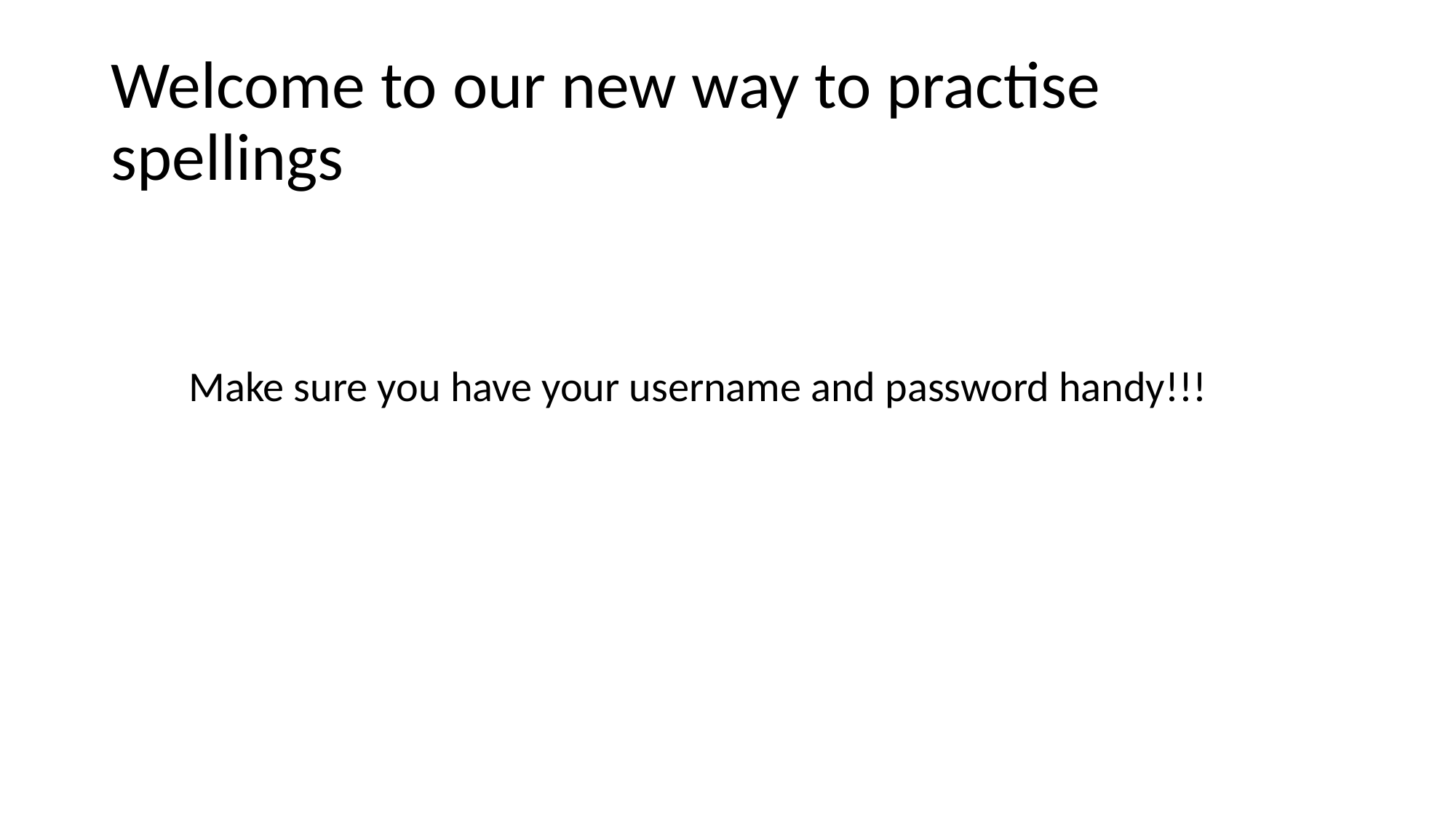

# Welcome to our new way to practise spellings
Make sure you have your username and password handy!!!